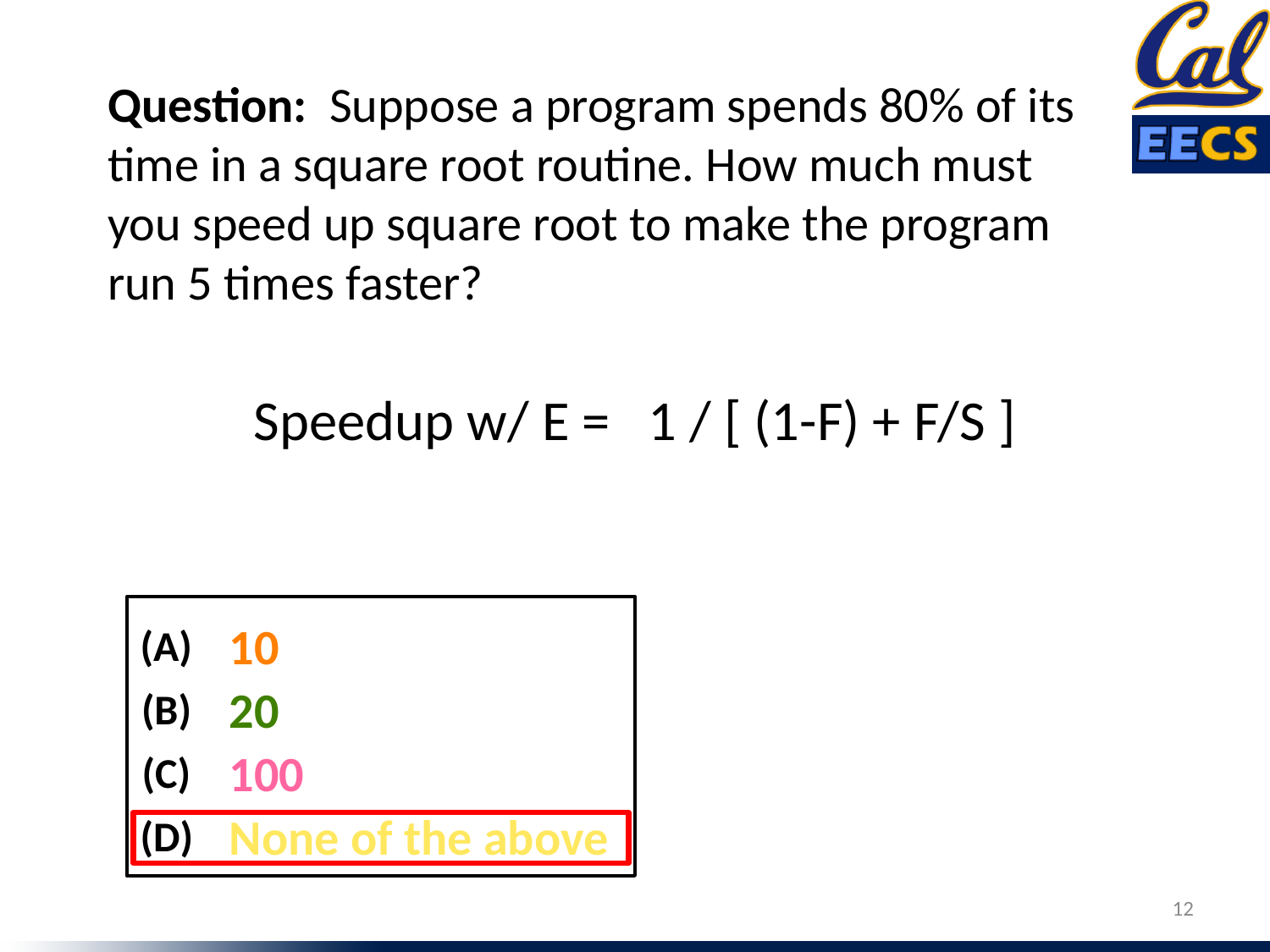

Question:  Suppose a program spends 80% of its time in a square root routine. How much must you speed up square root to make the program run 5 times faster?
Speedup w/ E =   1 / [ (1-F) + F/S ]

10
(A)
20
(B)
100
(C)
None of the above
(D)

12